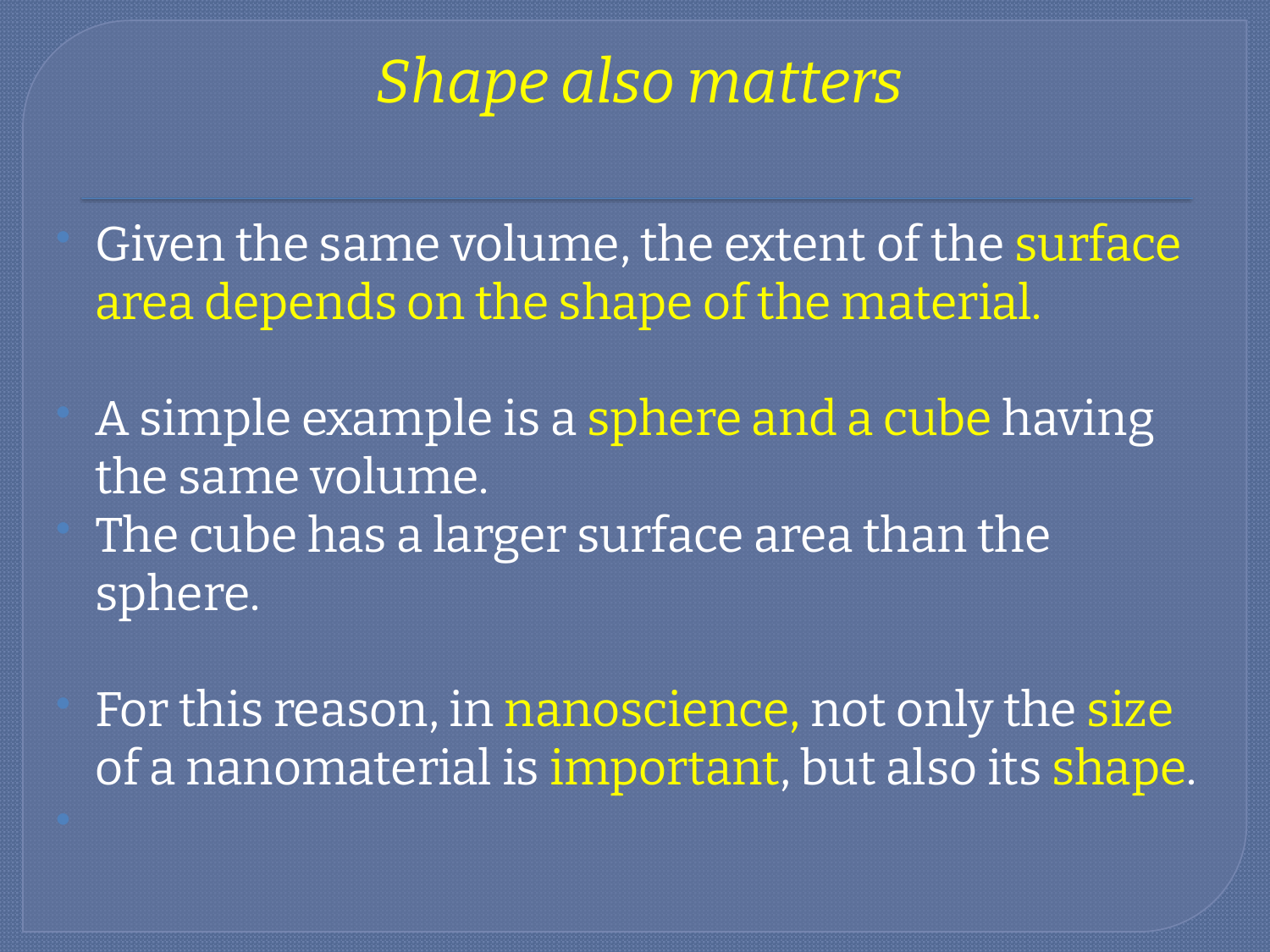

# Shape also matters
Given the same volume, the extent of the surface area depends on the shape of the material.

A simple example is a sphere and a cube having the same volume.
The cube has a larger surface area than the sphere.

For this reason, in nanoscience, not only the size of a nanomaterial is important, but also its shape.